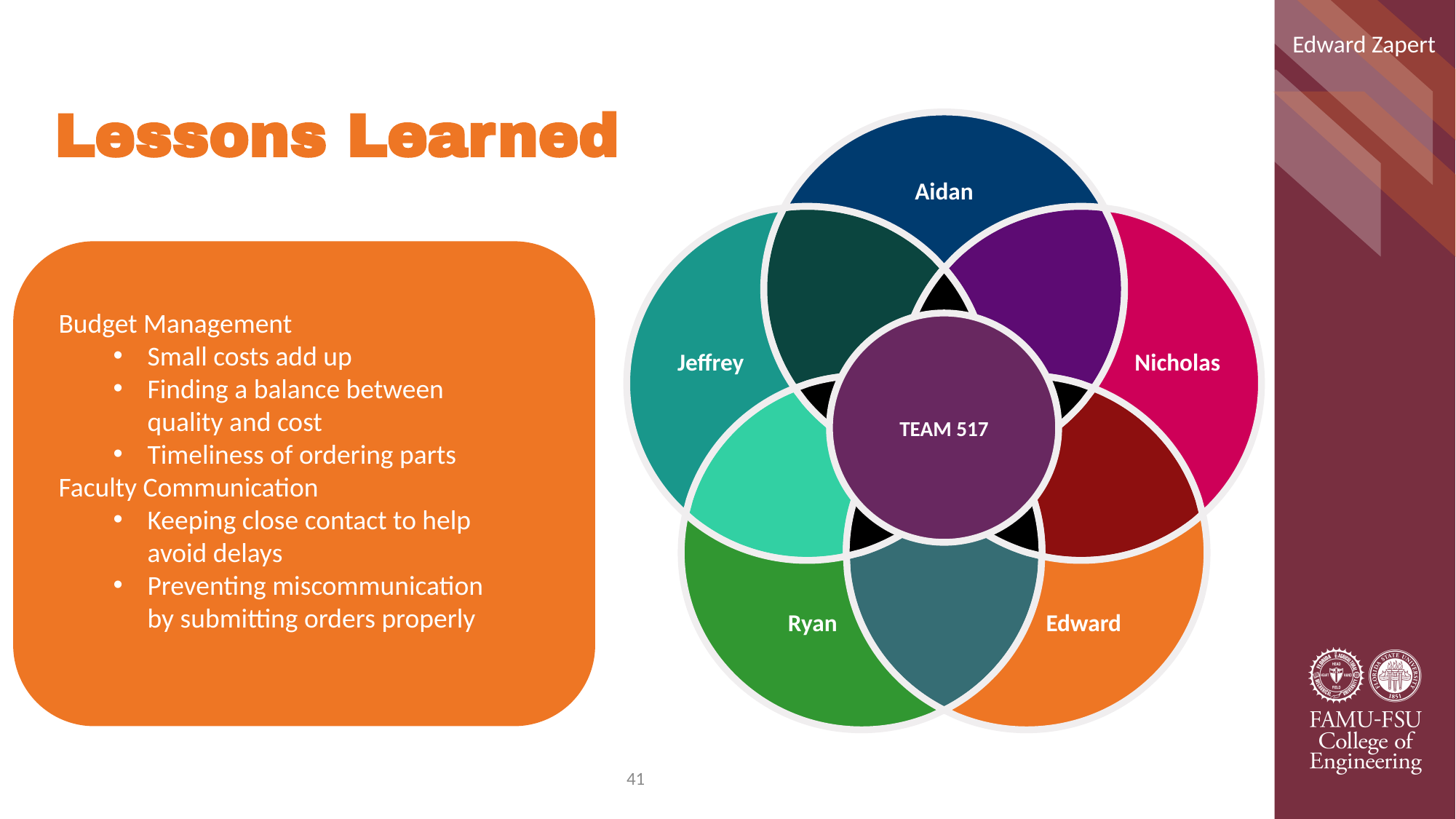

Edward Zapert
# Lessons Learned
Aidan

Nicholas
Jeffrey

Team 517

Ryan
   Edward

Budget Management
Small costs add up
Finding a balance between quality and cost
Timeliness of ordering parts
Faculty Communication
Keeping close contact to help avoid delays
Preventing miscommunication by submitting orders properly

41